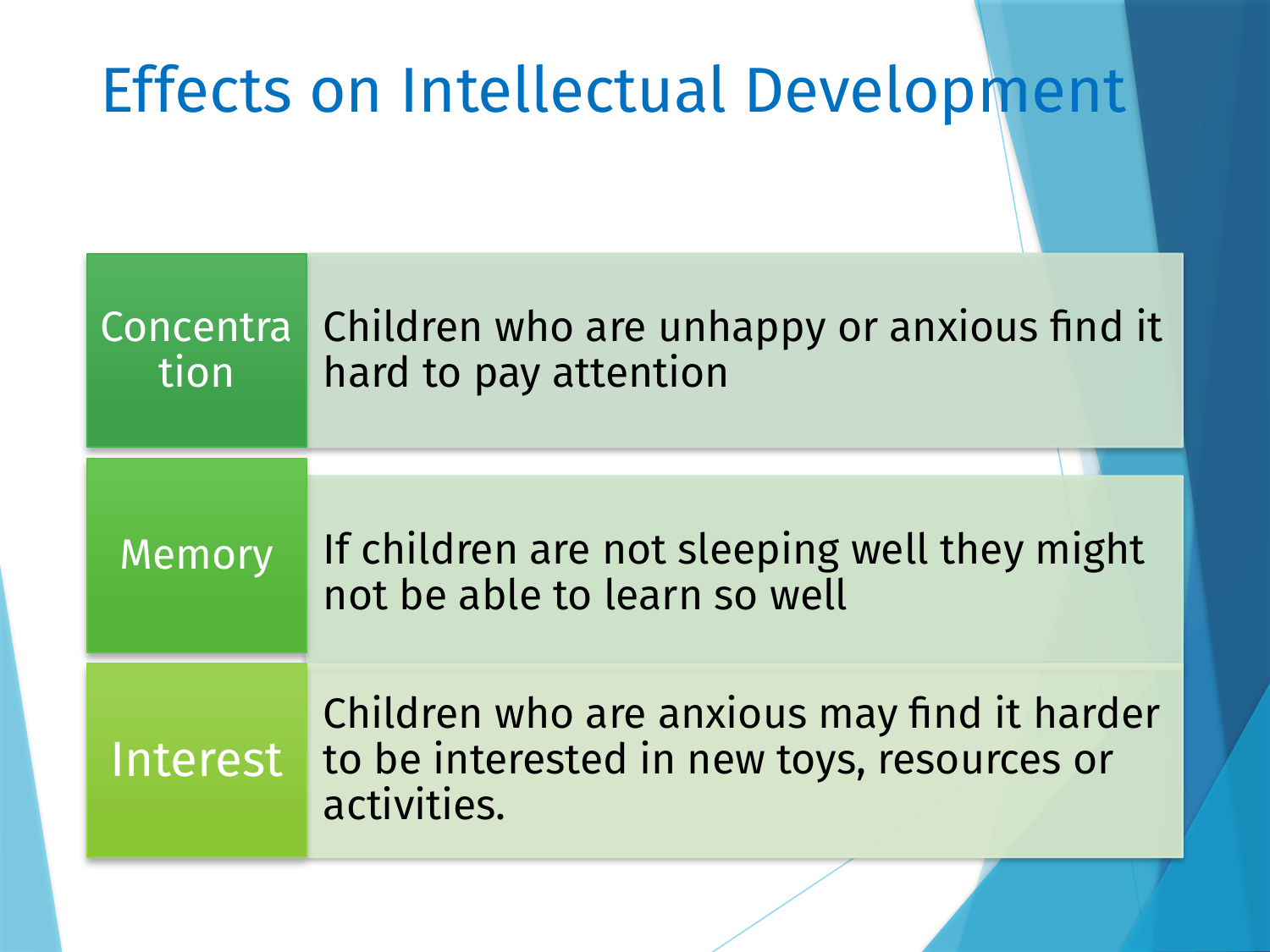

# Effects on Intellectual Development
Children who are unhappy or anxious find it hard to pay attention
Concentration
If children are not sleeping well they might not be able to learn so well
Memory
Children who are anxious may find it harder to be interested in new toys, resources or activities.
Interest